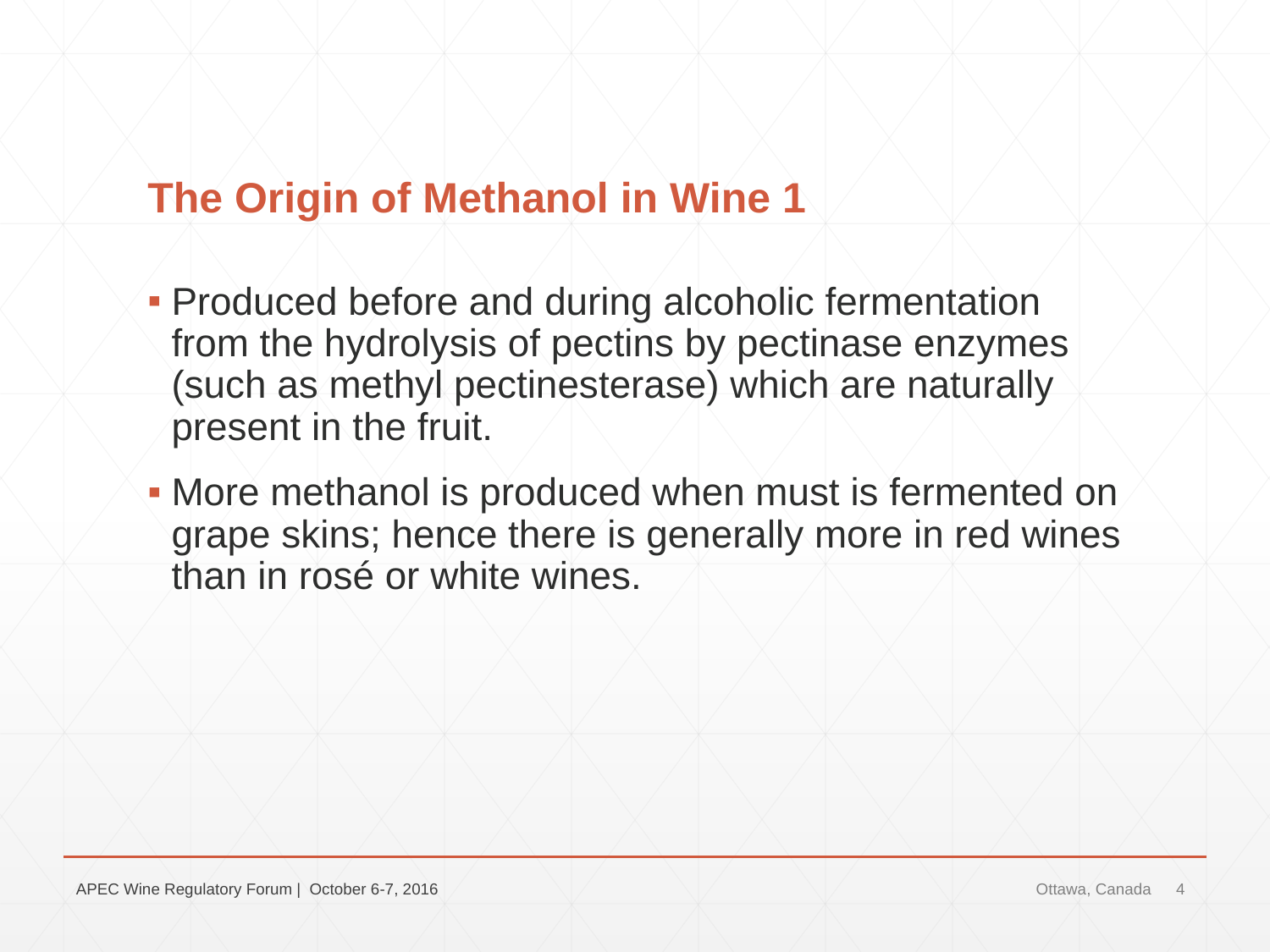

# The Origin of Methanol in Wine 1
Produced before and during alcoholic fermentation from the hydrolysis of pectins by pectinase enzymes (such as methyl pectinesterase) which are naturally present in the fruit.
More methanol is produced when must is fermented on grape skins; hence there is generally more in red wines than in rosé or white wines.
APEC Wine Regulatory Forum |  October 6-7, 2016
Ottawa, Canada
4